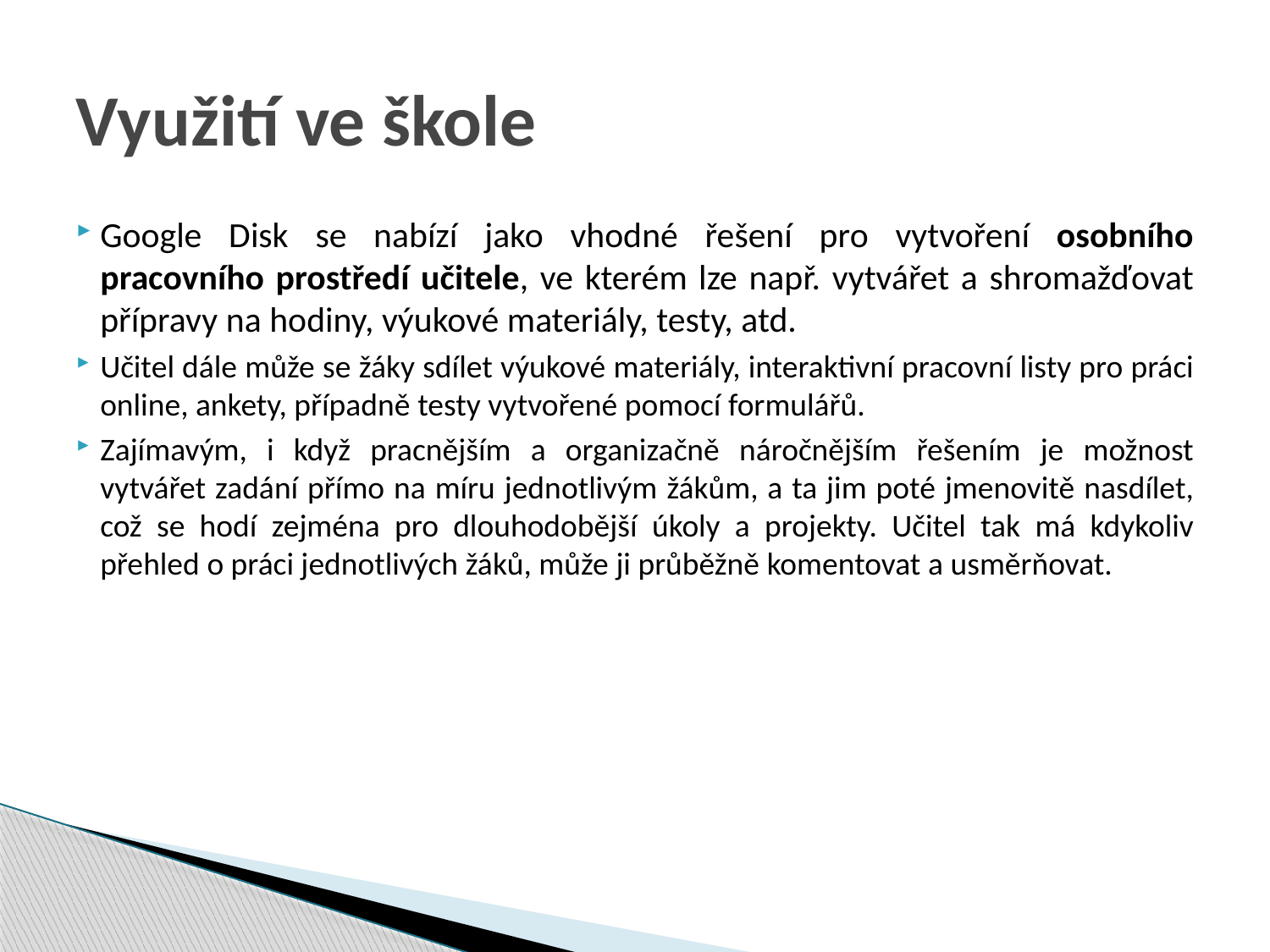

# Využití ve škole
Google Disk se nabízí jako vhodné řešení pro vytvoření osobního pracovního prostředí učitele, ve kterém lze např. vytvářet a shromažďovat přípravy na hodiny, výukové materiály, testy, atd.
Učitel dále může se žáky sdílet výukové materiály, interaktivní pracovní listy pro práci online, ankety, případně testy vytvořené pomocí formulářů.
Zajímavým, i když pracnějším a organizačně náročnějším řešením je možnost vytvářet zadání přímo na míru jednotlivým žákům, a ta jim poté jmenovitě nasdílet, což se hodí zejména pro dlouhodobější úkoly a projekty. Učitel tak má kdykoliv přehled o práci jednotlivých žáků, může ji průběžně komentovat a usměrňovat.